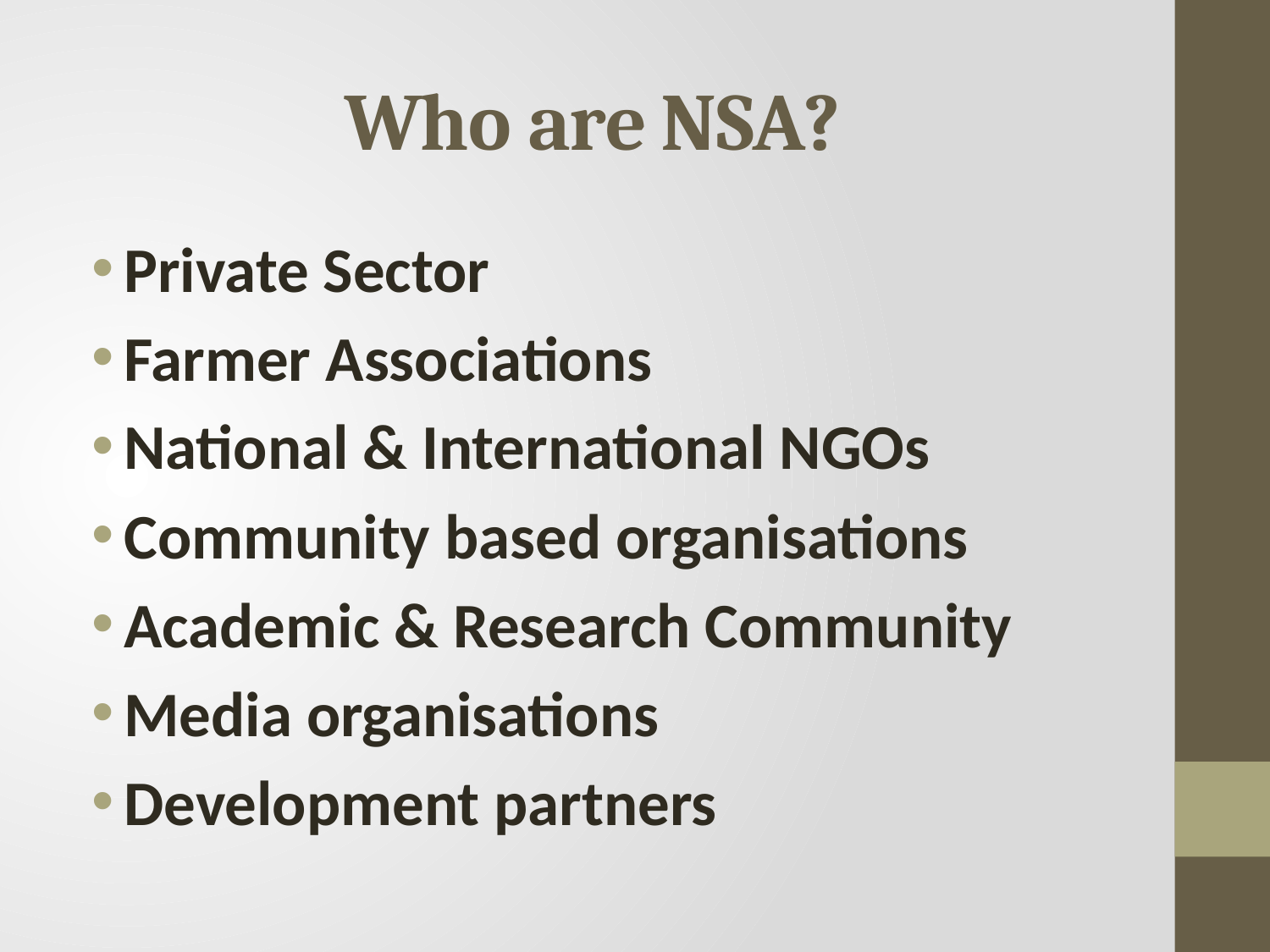

# Who are NSA?
Private Sector
Farmer Associations
National & International NGOs
Community based organisations
Academic & Research Community
Media organisations
Development partners